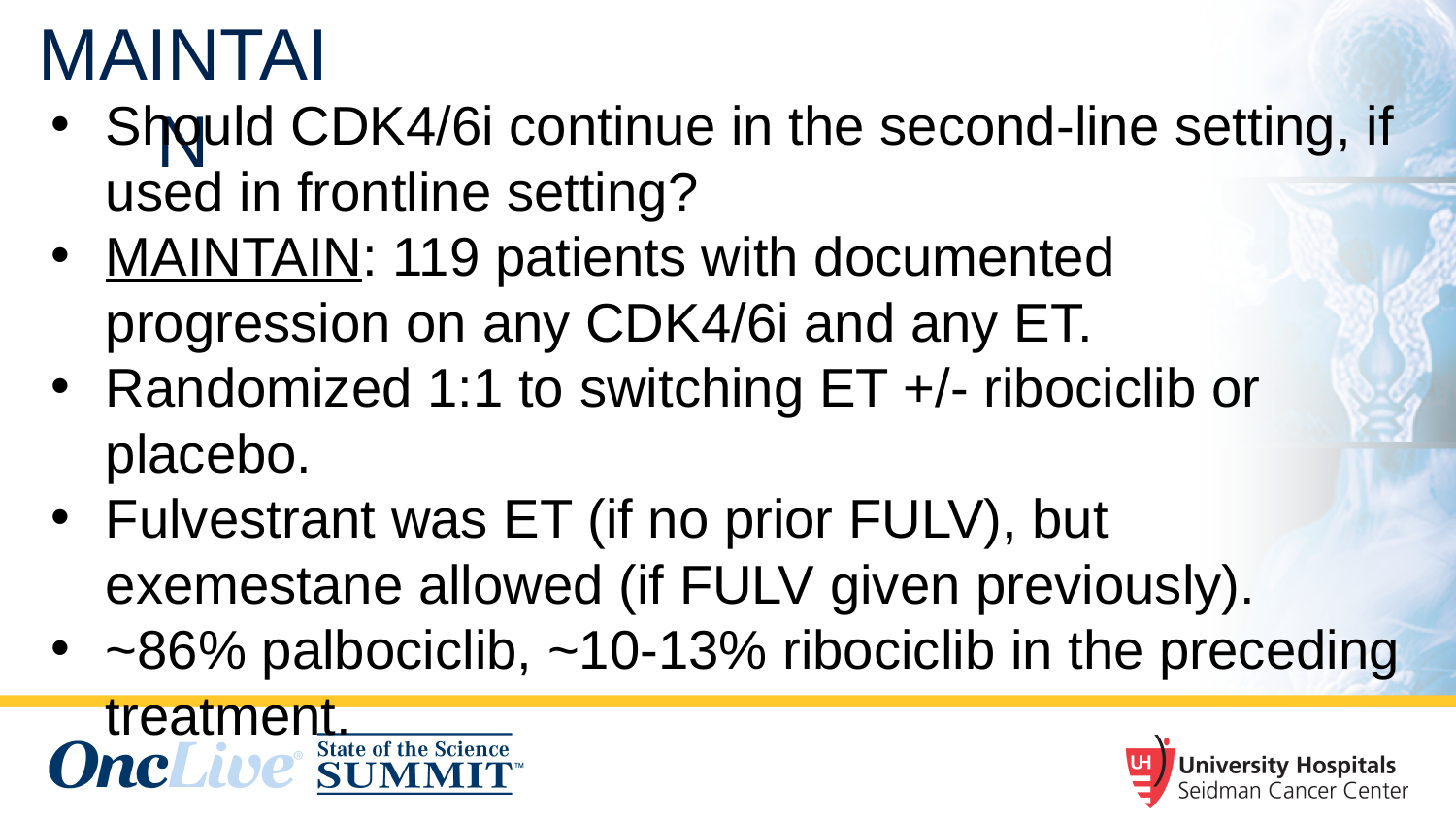

# MAINTAIN
Should CDK4/6i continue in the second-line setting, if used in frontline setting?
MAINTAIN: 119 patients with documented progression on any CDK4/6i and any ET.
Randomized 1:1 to switching ET +/- ribociclib or placebo.
Fulvestrant was ET (if no prior FULV), but exemestane allowed (if FULV given previously).
~86% palbociclib, ~10-13% ribociclib in the preceding treatment.